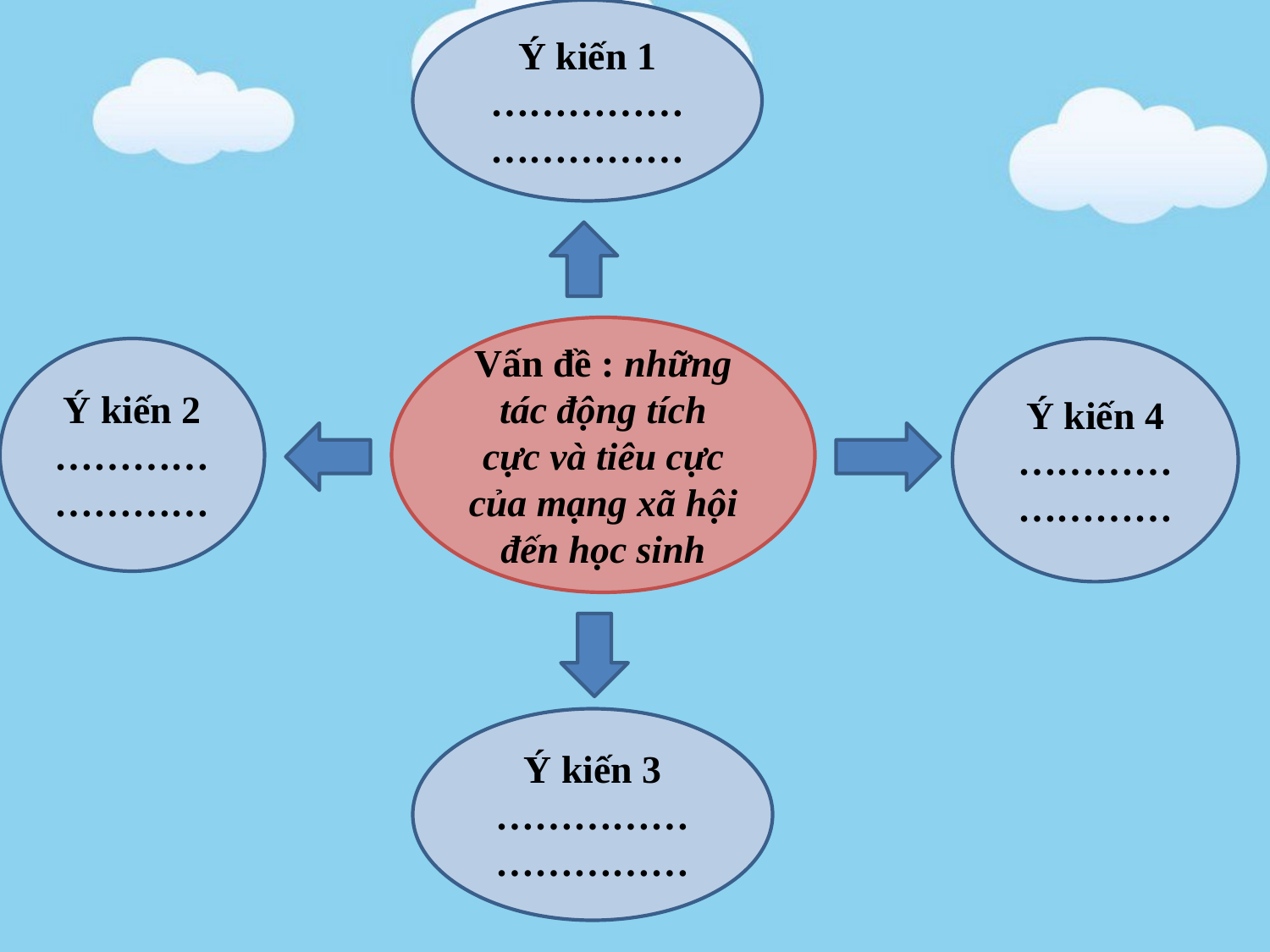

Ý kiến 1
…………………………

Vấn đề : những tác động tích cực và tiêu cực của mạng xã hội đến học sinh
Ý kiến 2
……………………
Ý kiến 4
……………………

Ý kiến 3
…………………………